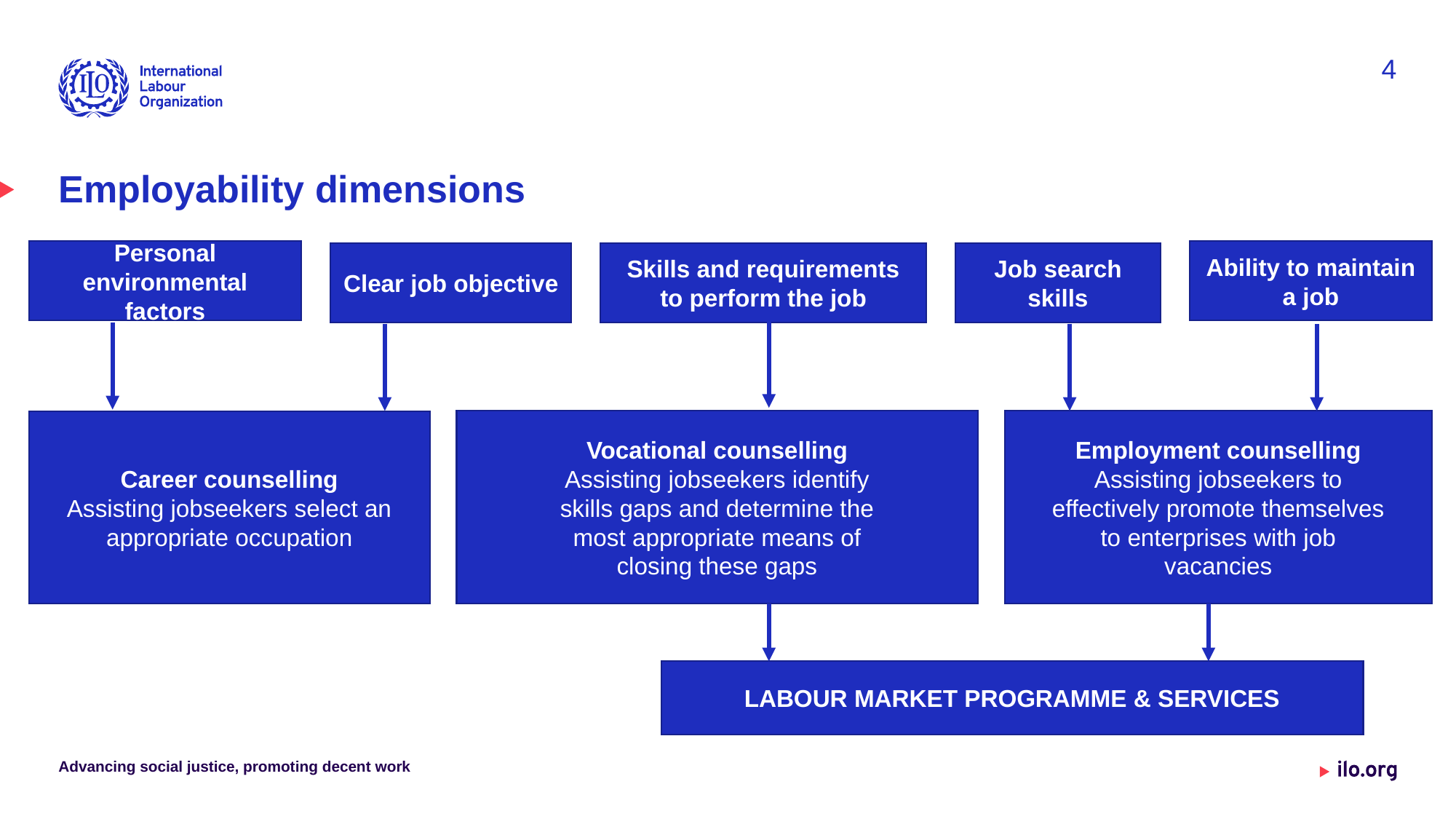

4
# Employability dimensions
Personal environmental factors
Ability to maintain
a job
Clear job objective
Skills and requirements
to perform the job
Job search skills
Vocational counselling
Assisting jobseekers identify
skills gaps and determine the
most appropriate means of
closing these gaps
Employment counselling
Assisting jobseekers to
effectively promote themselves
to enterprises with job
vacancies
Career counselling
Assisting jobseekers select an
appropriate occupation
LABOUR MARKET PROGRAMME & SERVICES
Advancing social justice, promoting decent work
Date: Monday / 01 / October / 2019